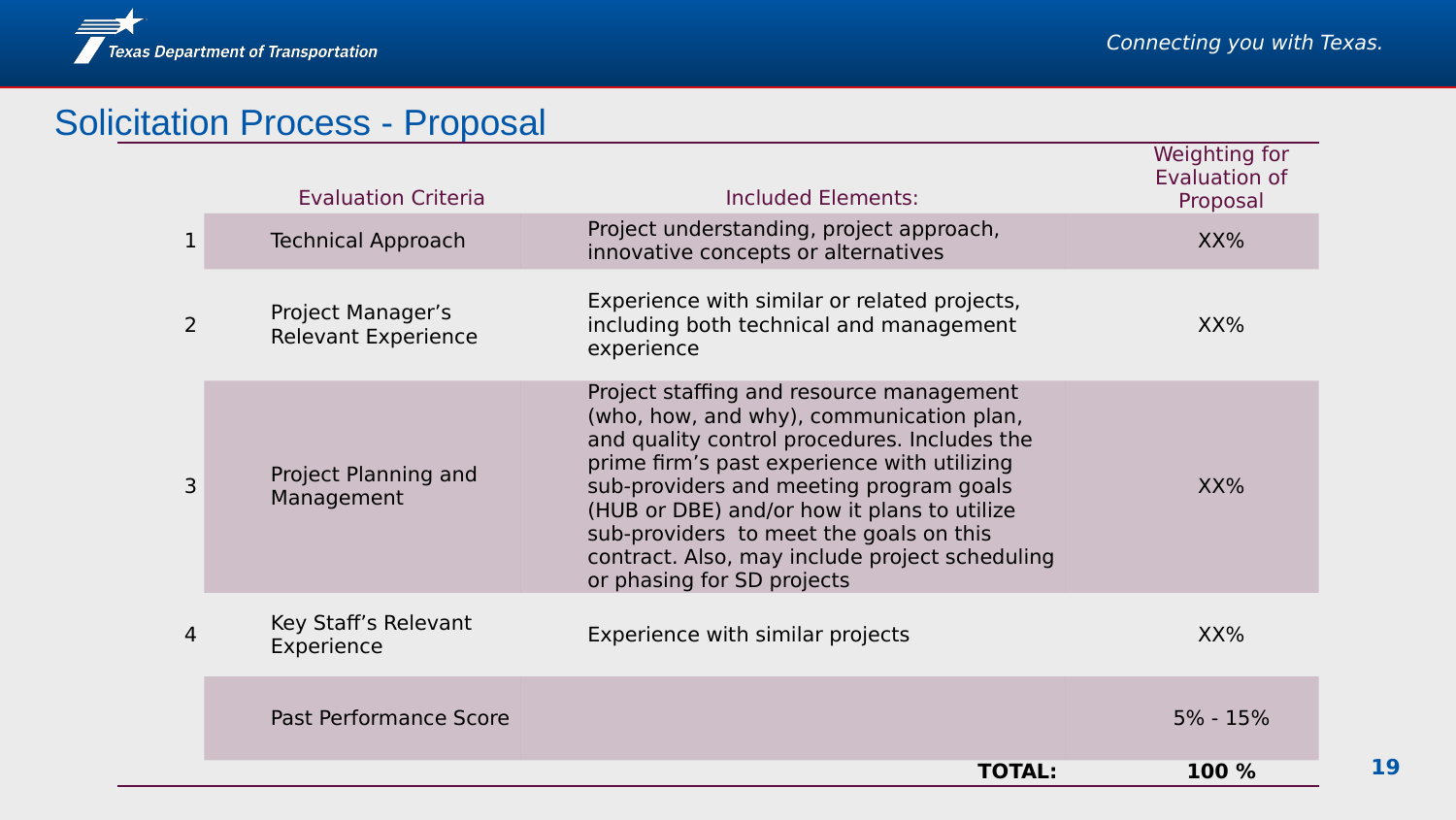

# Solicitation Process - Proposal
|  | Evaluation Criteria | Included Elements: | Weighting for Evaluation of Proposal |
| --- | --- | --- | --- |
| 1 | Technical Approach | Project understanding, project approach, innovative concepts or alternatives | XX% |
| 2 | Project Manager’s Relevant Experience | Experience with similar or related projects, including both technical and management experience | XX% |
| 3 | Project Planning and Management | Project staffing and resource management (who, how, and why), communication plan, and quality control procedures. Includes the prime firm’s past experience with utilizing sub-providers and meeting program goals (HUB or DBE) and/or how it plans to utilize sub-providers to meet the goals on this contract. Also, may include project scheduling or phasing for SD projects | XX% |
| 4 | Key Staff’s Relevant Experience | Experience with similar projects | XX% |
|  | Past Performance Score |  | 5% - 15% |
|  |  | TOTAL: | 100 % |
19